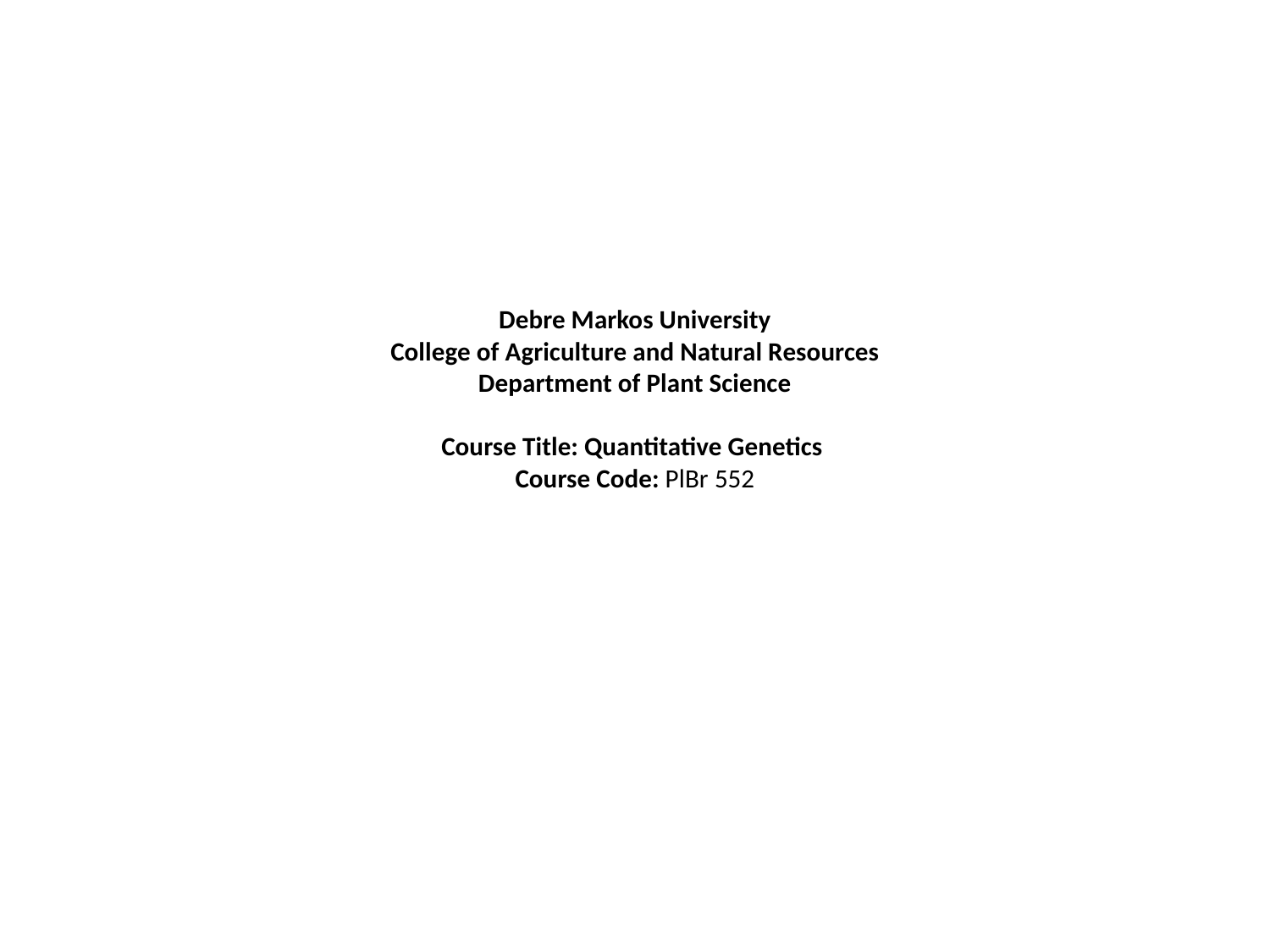

# Debre Markos University College of Agriculture and Natural Resources Department of Plant Science Course Title: Quantitative Genetics Course Code: PlBr 552